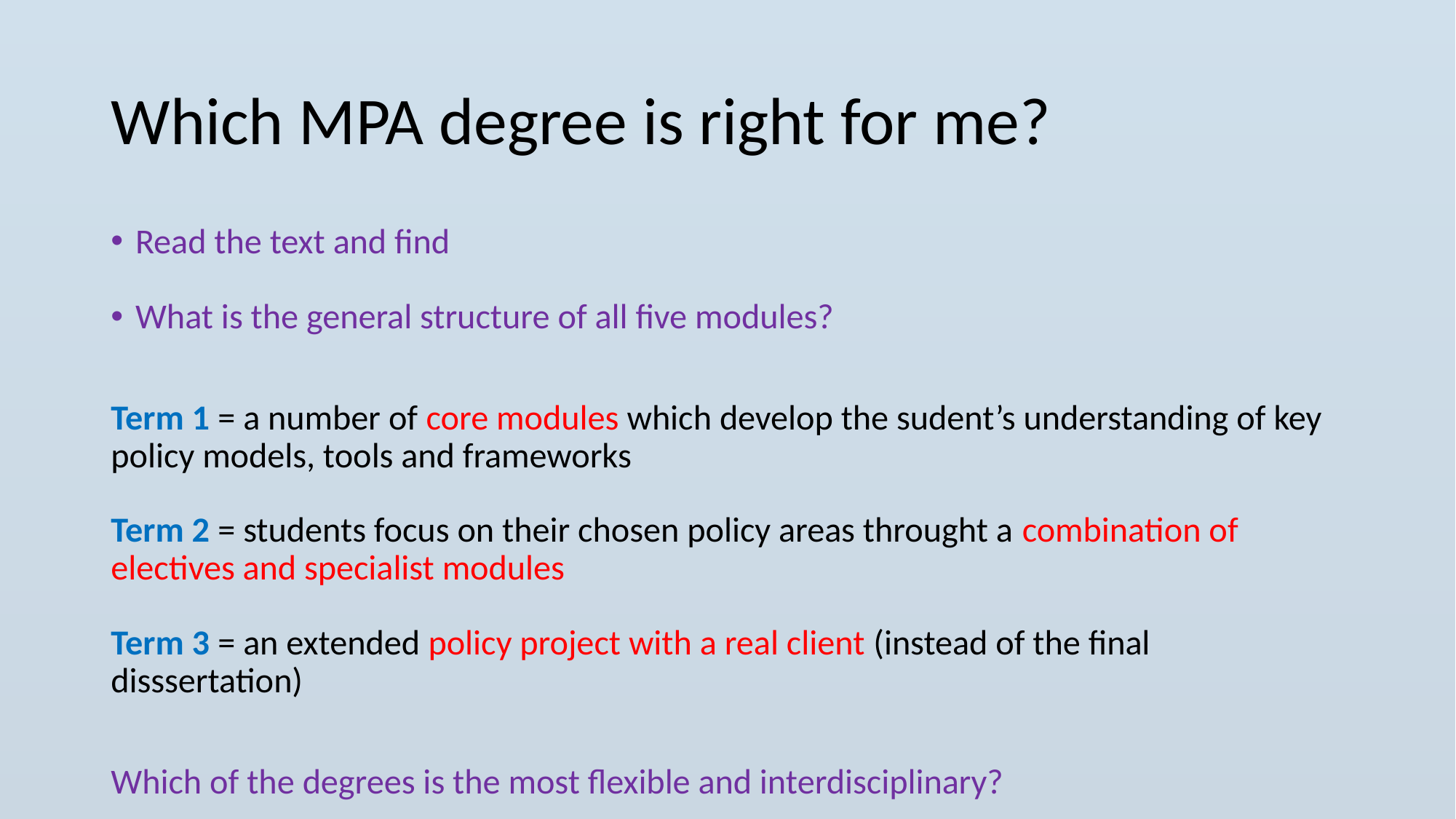

# Which MPA degree is right for me?
Read the text and find

What is the general structure of all five modules?

Term 1 = a number of core modules which develop the sudent’s understanding of key policy models, tools and frameworks

Term 2 = students focus on their chosen policy areas throught a combination of electives and specialist modules

Term 3 = an extended policy project with a real client (instead of the final disssertation)

Which of the degrees is the most flexible and interdisciplinary?